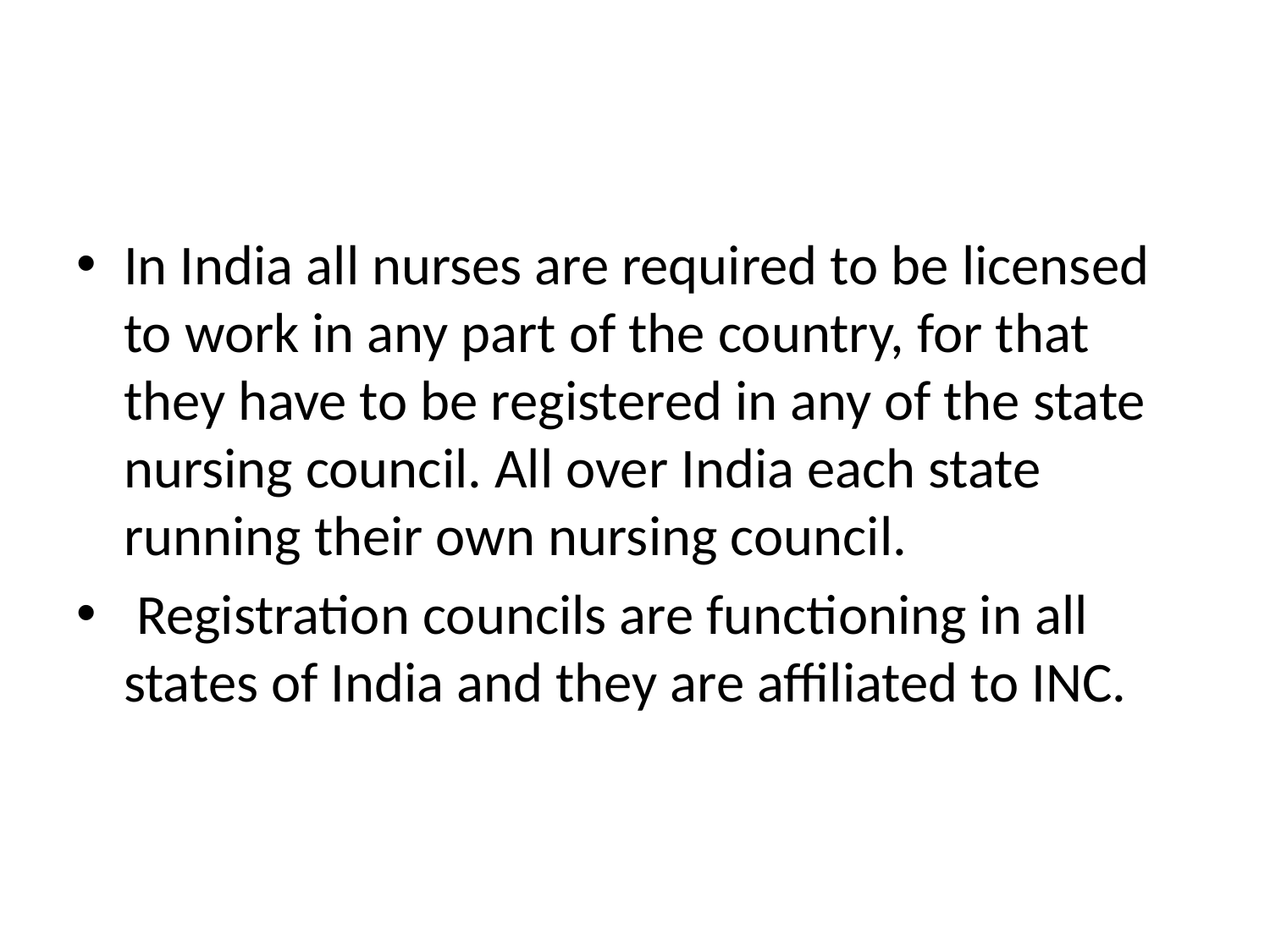

#
In India all nurses are required to be licensed to work in any part of the country, for that they have to be registered in any of the state nursing council. All over India each state running their own nursing council.
 Registration councils are functioning in all states of India and they are affiliated to INC.